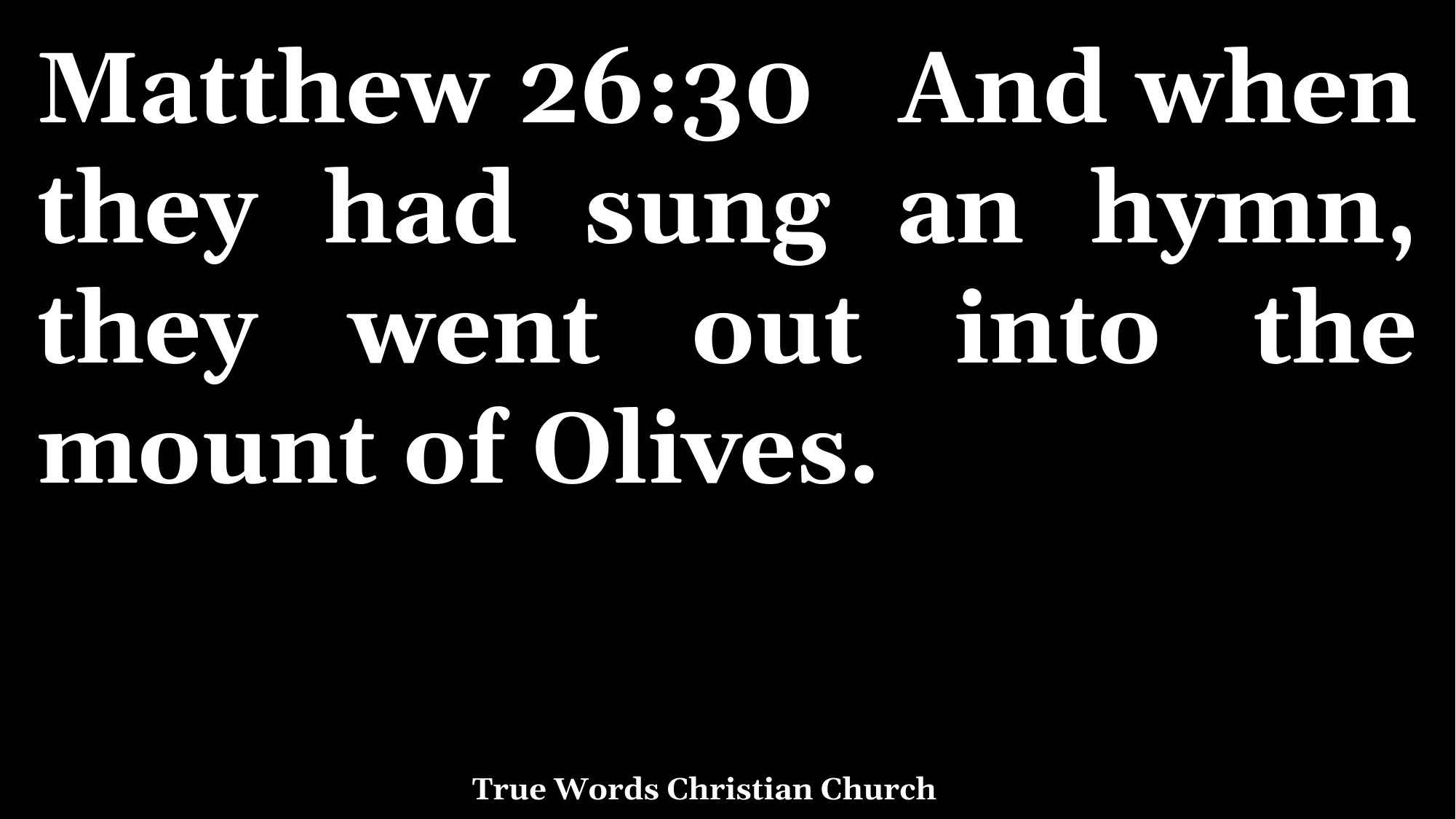

Matthew 26:30   And when they had sung an hymn, they went out into the mount of Olives.
True Words Christian Church